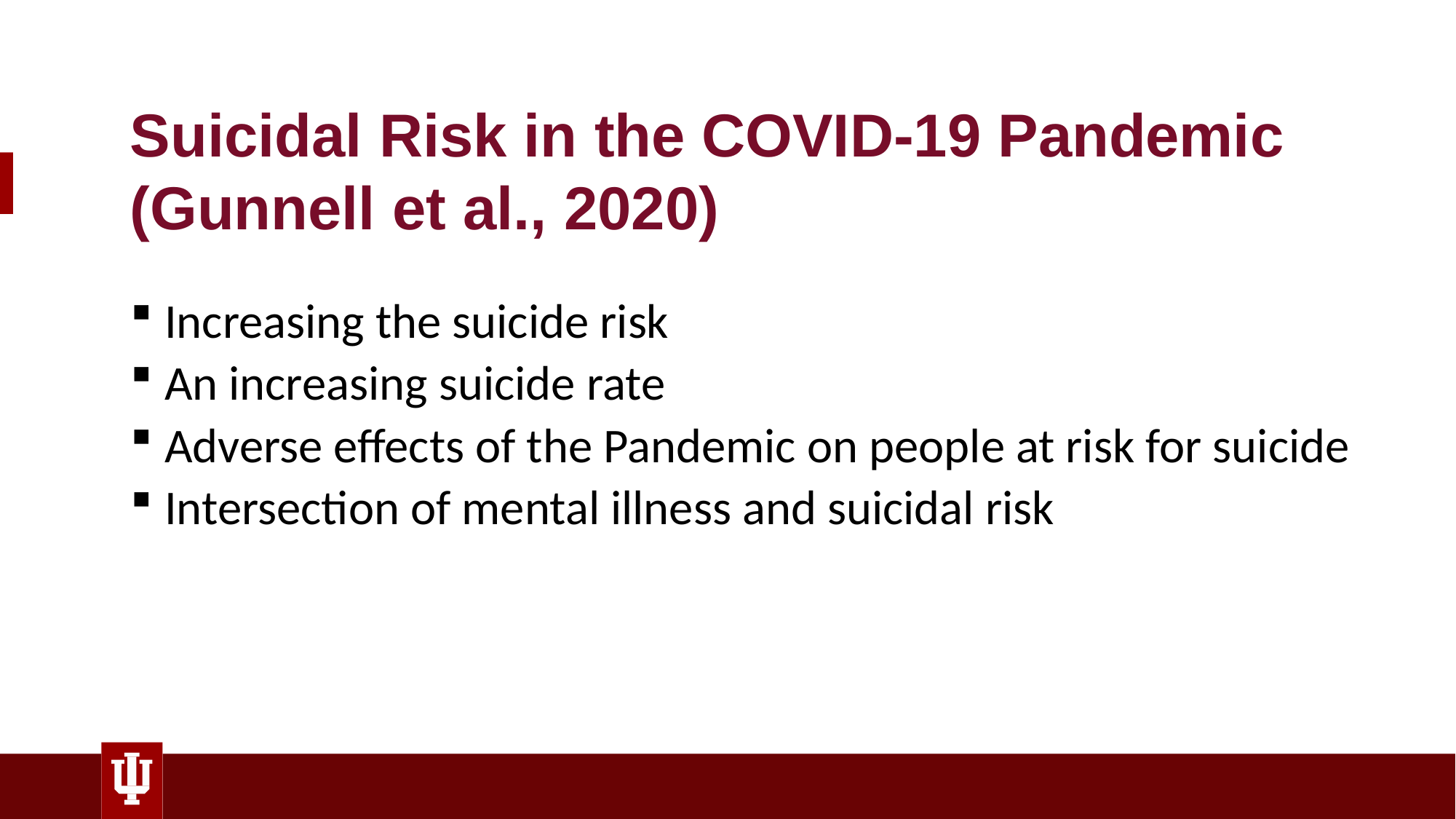

Suicidal Risk in the COVID-19 Pandemic (Gunnell et al., 2020)
Increasing the suicide risk
An increasing suicide rate
Adverse effects of the Pandemic on people at risk for suicide
Intersection of mental illness and suicidal risk